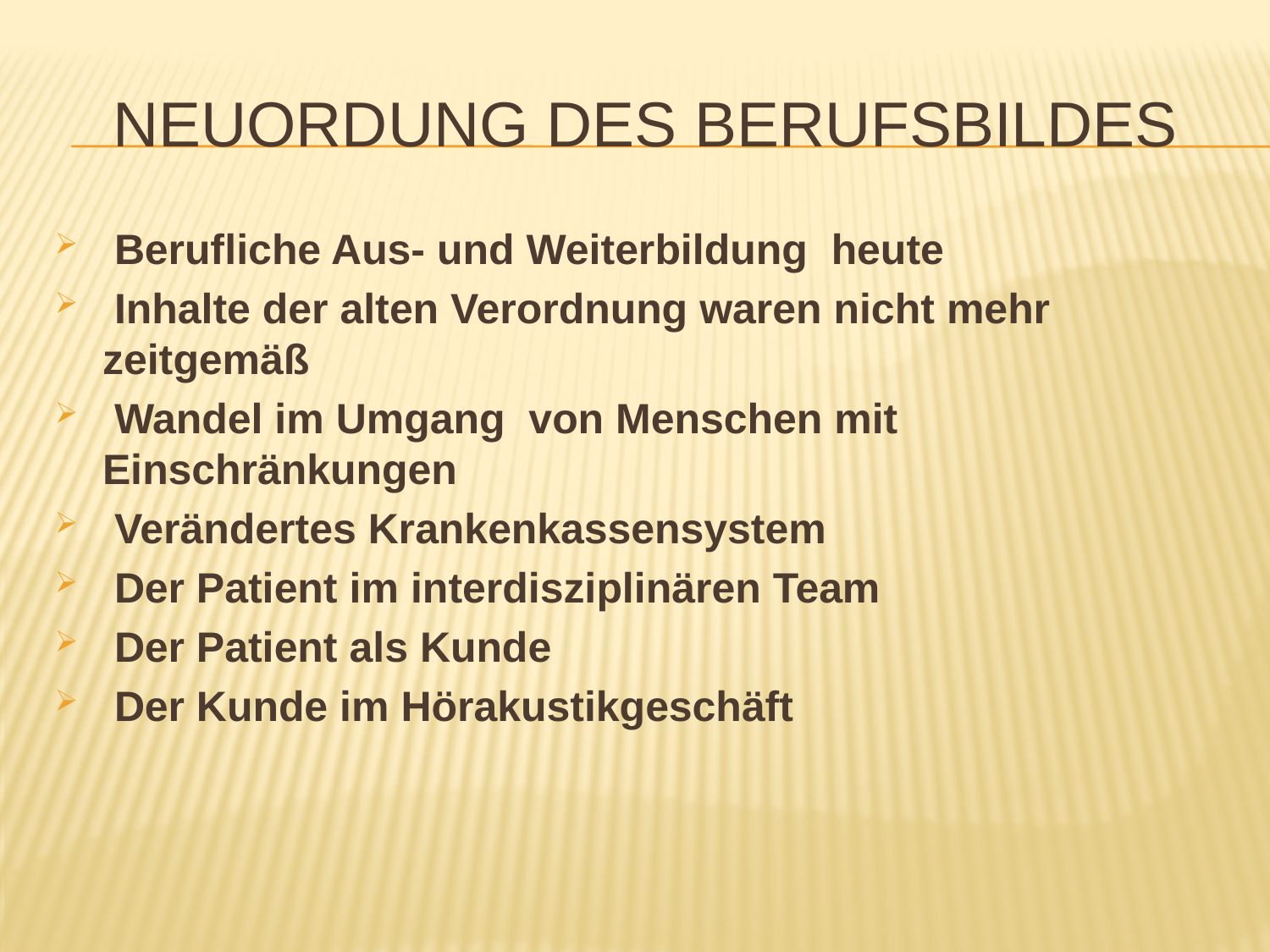

# Neuordung des Berufsbildes
 Berufliche Aus- und Weiterbildung  heute
 Inhalte der alten Verordnung waren nicht mehr zeitgemäß
 Wandel im Umgang  von Menschen mit Einschränkungen
 Verändertes Krankenkassensystem
 Der Patient im interdisziplinären Team
 Der Patient als Kunde
 Der Kunde im Hörakustikgeschäft